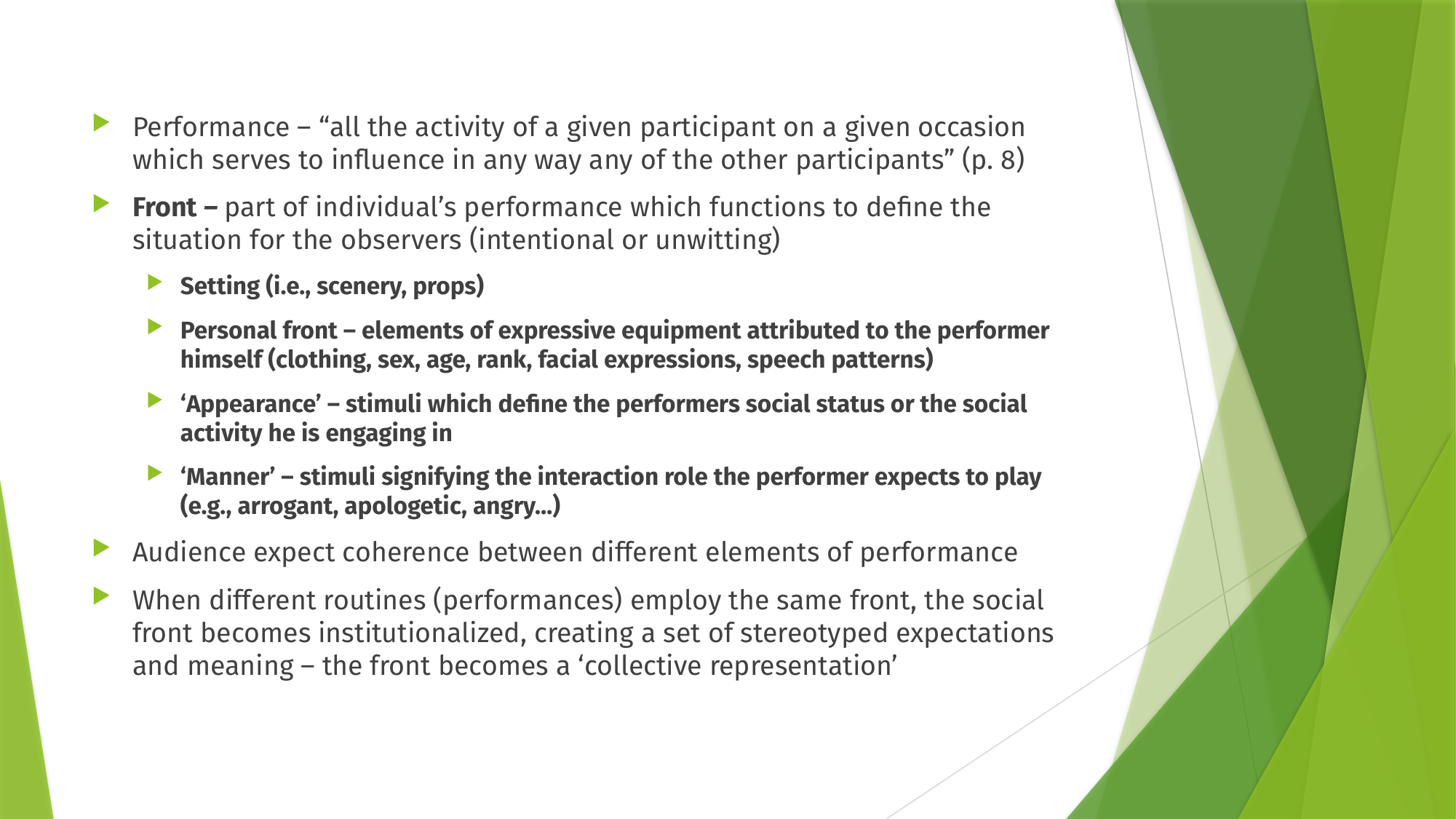

Performance – “all the activity of a given participant on a given occasion which serves to influence in any way any of the other participants” (p. 8)
Front – part of individual’s performance which functions to define the situation for the observers (intentional or unwitting)
Setting (i.e., scenery, props)
Personal front – elements of expressive equipment attributed to the performer himself (clothing, sex, age, rank, facial expressions, speech patterns)
‘Appearance’ – stimuli which define the performers social status or the social activity he is engaging in
‘Manner’ – stimuli signifying the interaction role the performer expects to play (e.g., arrogant, apologetic, angry…)
Audience expect coherence between different elements of performance
When different routines (performances) employ the same front, the social front becomes institutionalized, creating a set of stereotyped expectations and meaning – the front becomes a ‘collective representation’